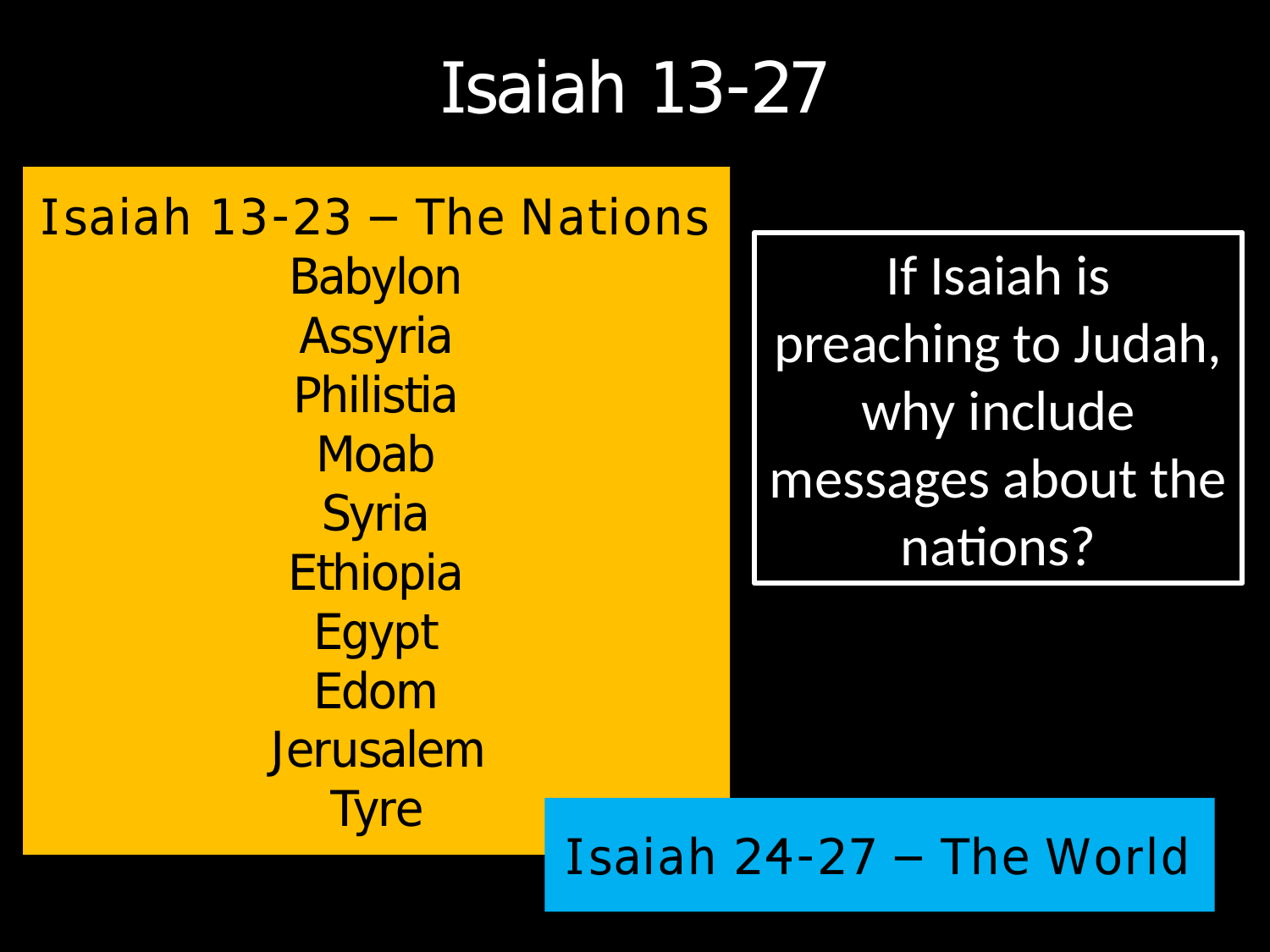

Isaiah 13-27
Isaiah 13-23 – The Nations
Babylon
Assyria
Philistia
Moab
Syria
Ethiopia
Egypt
Edom
Jerusalem
Tyre
If Isaiah is preaching to Judah, why include messages about the nations?
Isaiah 24-27 – The World